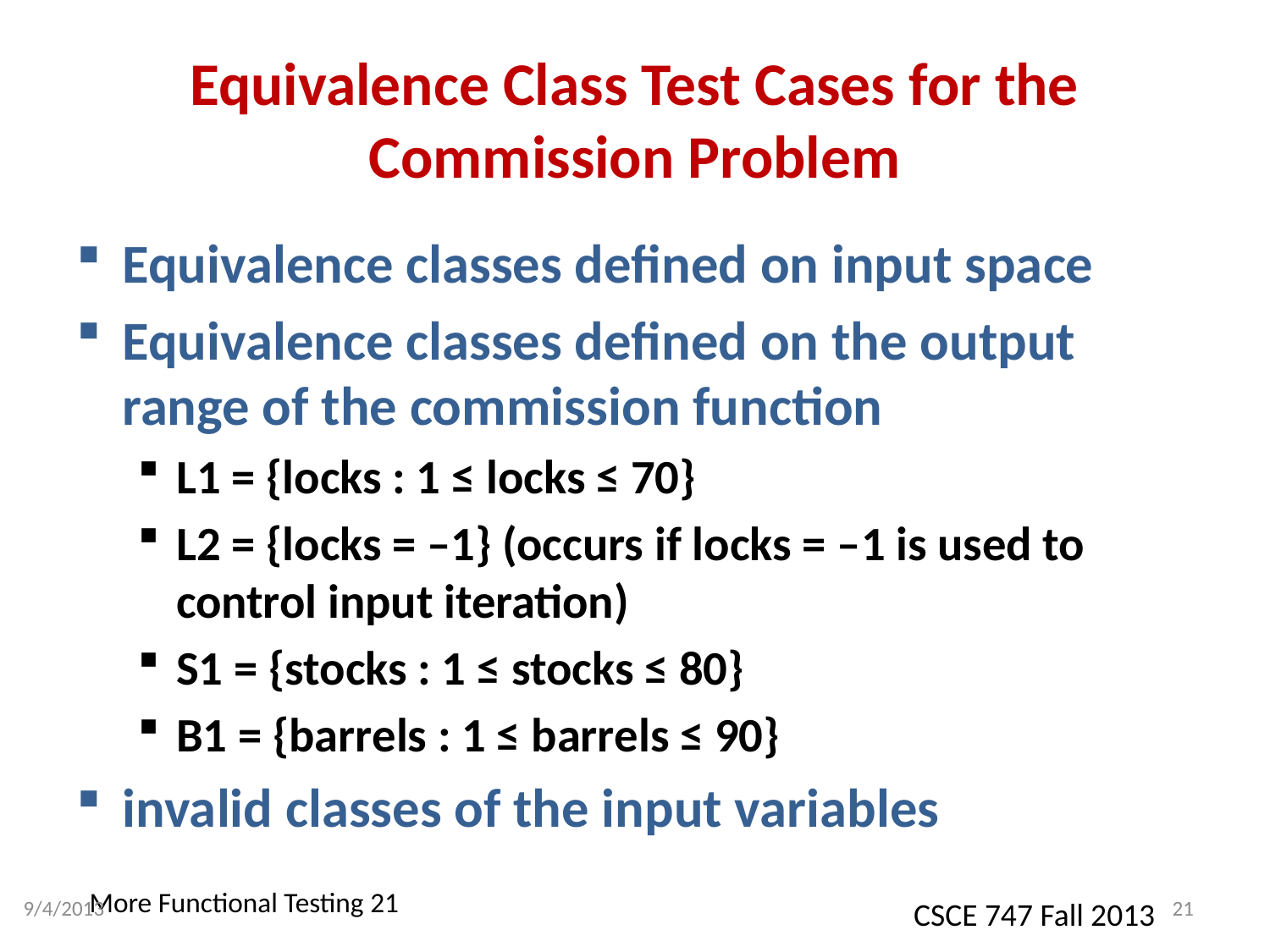

# Equivalence Class Test Cases for the Commission Problem
Equivalence classes defined on input space
Equivalence classes defined on the output range of the commission function
L1 = {locks : 1 ≤ locks ≤ 70}
L2 = {locks = –1} (occurs if locks = –1 is used to control input iteration)
S1 = {stocks : 1 ≤ stocks ≤ 80}
B1 = {barrels : 1 ≤ barrels ≤ 90}
invalid classes of the input variables

9/4/2013

21